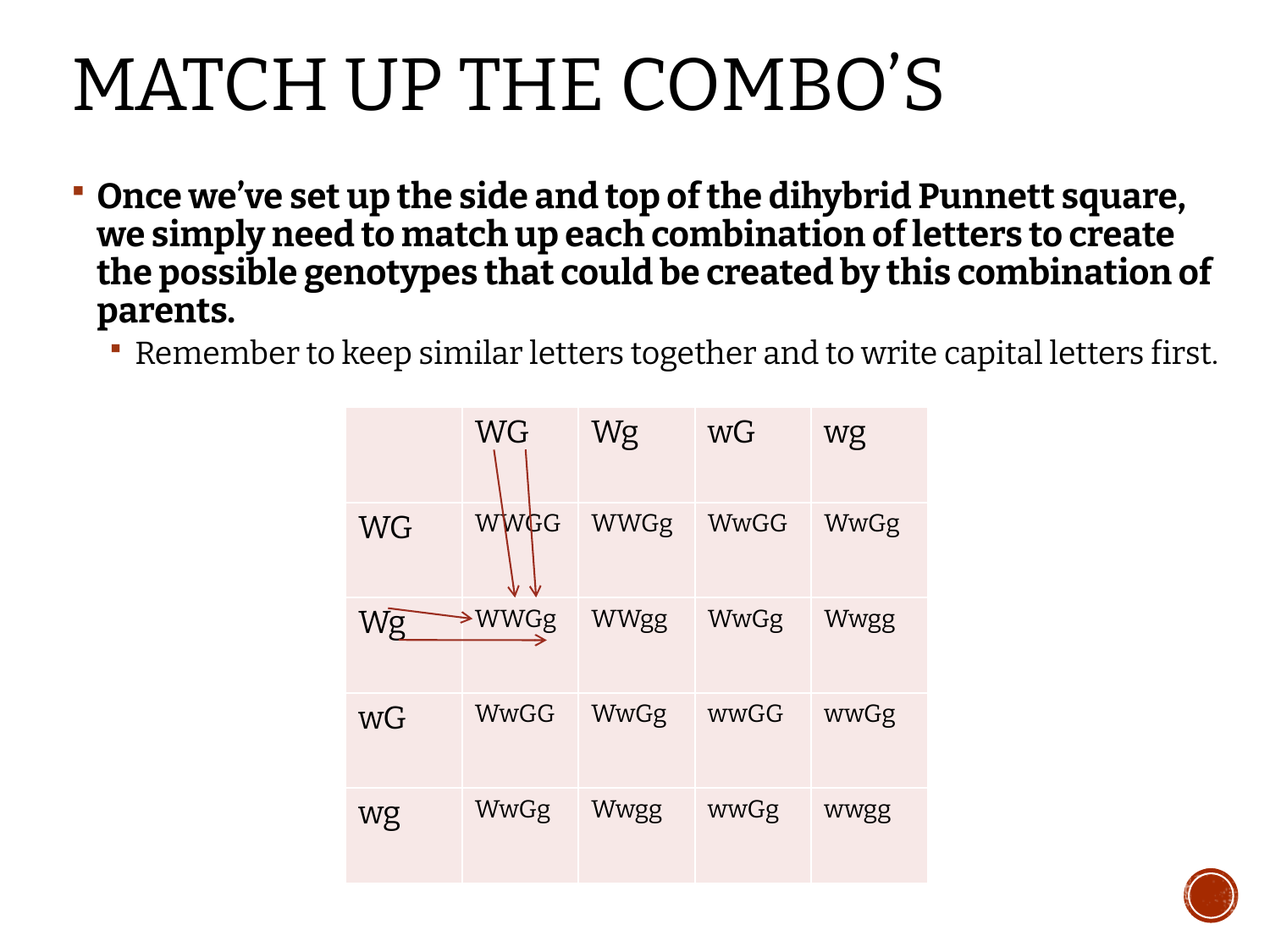

# Match up the Combo’s
Once we’ve set up the side and top of the dihybrid Punnett square, we simply need to match up each combination of letters to create the possible genotypes that could be created by this combination of parents.
Remember to keep similar letters together and to write capital letters first.
|  | WG | Wg | wG | wg |
| --- | --- | --- | --- | --- |
|  |
| --- |
| WG |
| Wg |
| wG |
| wg |
| WWGG | WWGg | WwGG | WwGg |
| --- | --- | --- | --- |
| WWGg | WWgg | WwGg | Wwgg |
| --- | --- | --- | --- |
| WwGG | WwGg | wwGG | wwGg |
| --- | --- | --- | --- |
| WwGg | Wwgg | wwGg | wwgg |
| --- | --- | --- | --- |